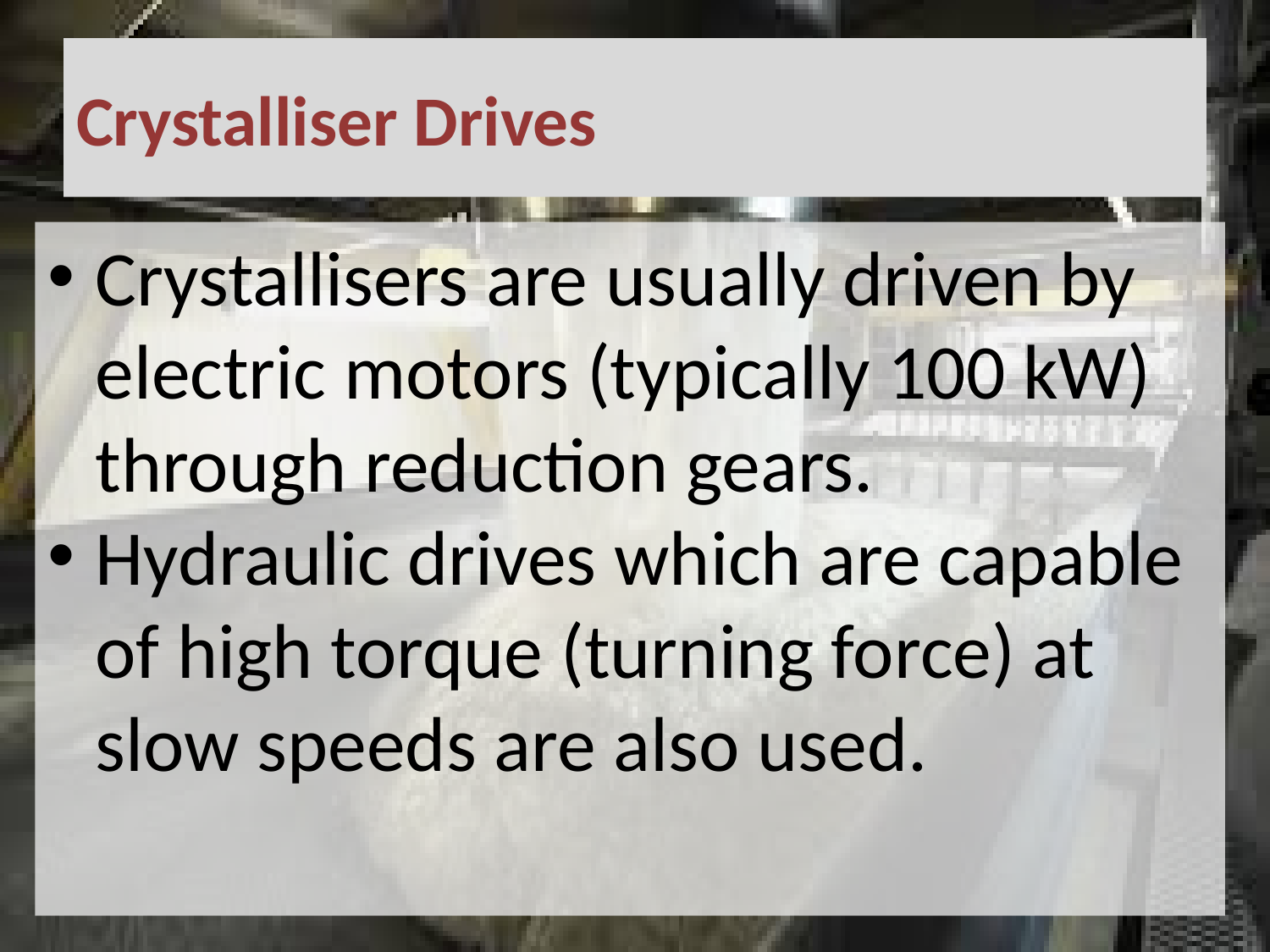

# Crystalliser Drives
Crystallisers are usually driven by electric motors (typically 100 kW) through reduction gears.
Hydraulic drives which are capable of high torque (turning force) at slow speeds are also used.